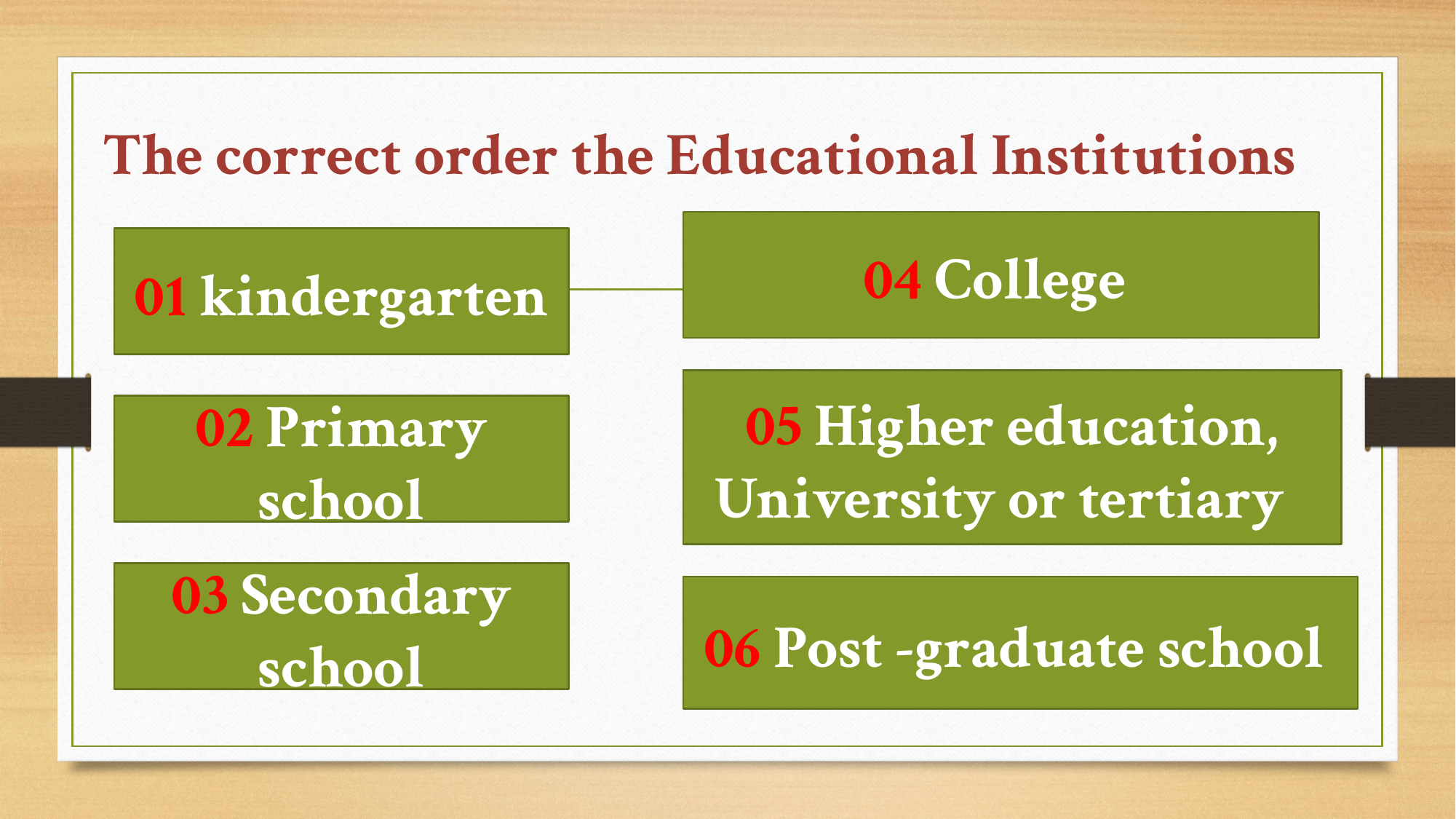

# The correct order the Educational Institutions
04 College
01 kindergarten
05 Higher education, University or tertiary
02 Primary school
03 Secondary school
06 Post -graduate school